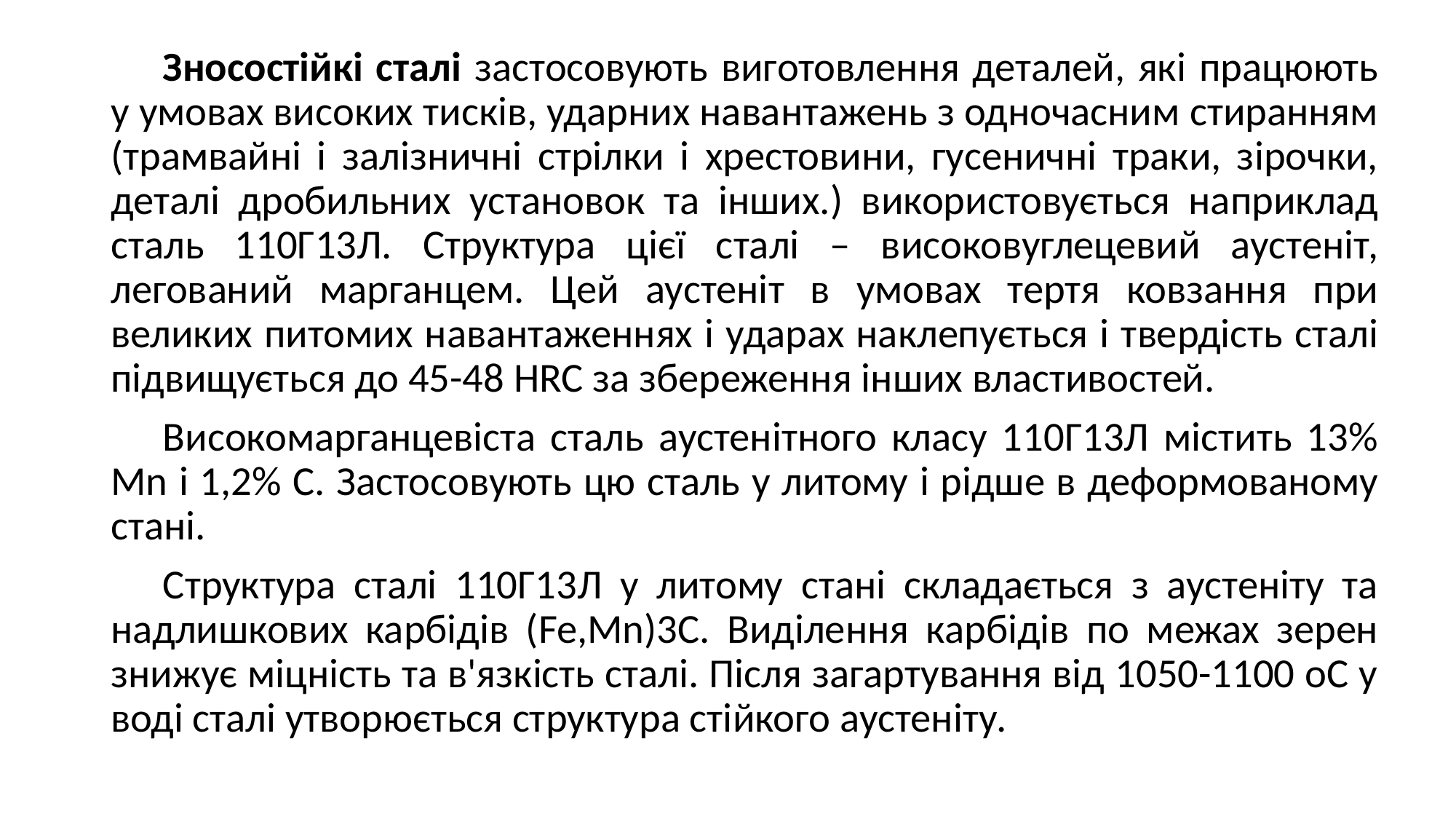

Зносостійкі сталі застосовують виготовлення деталей, які працюють у умовах високих тисків, ударних навантажень з одночасним стиранням (трамвайні і залізничні стрілки і хрестовини, гусеничні траки, зірочки, деталі дробильних установок та інших.) використовується наприклад сталь 110Г13Л. Структура цієї сталі – високовуглецевий аустеніт, легований марганцем. Цей аустеніт в умовах тертя ковзання при великих питомих навантаженнях і ударах наклепується і твердість сталі підвищується до 45-48 HRC за збереження інших властивостей.
Високомарганцевіста сталь аустенітного класу 110Г13Л містить 13% Mn і 1,2% С. Застосовують цю сталь у литому і рідше в деформованому стані.
Структура сталі 110Г13Л у литому стані складається з аустеніту та надлишкових карбідів (Fe,Mn)3C. Виділення карбідів по межах зерен знижує міцність та в'язкість сталі. Після загартування від 1050-1100 оС у воді сталі утворюється структура стійкого аустеніту.